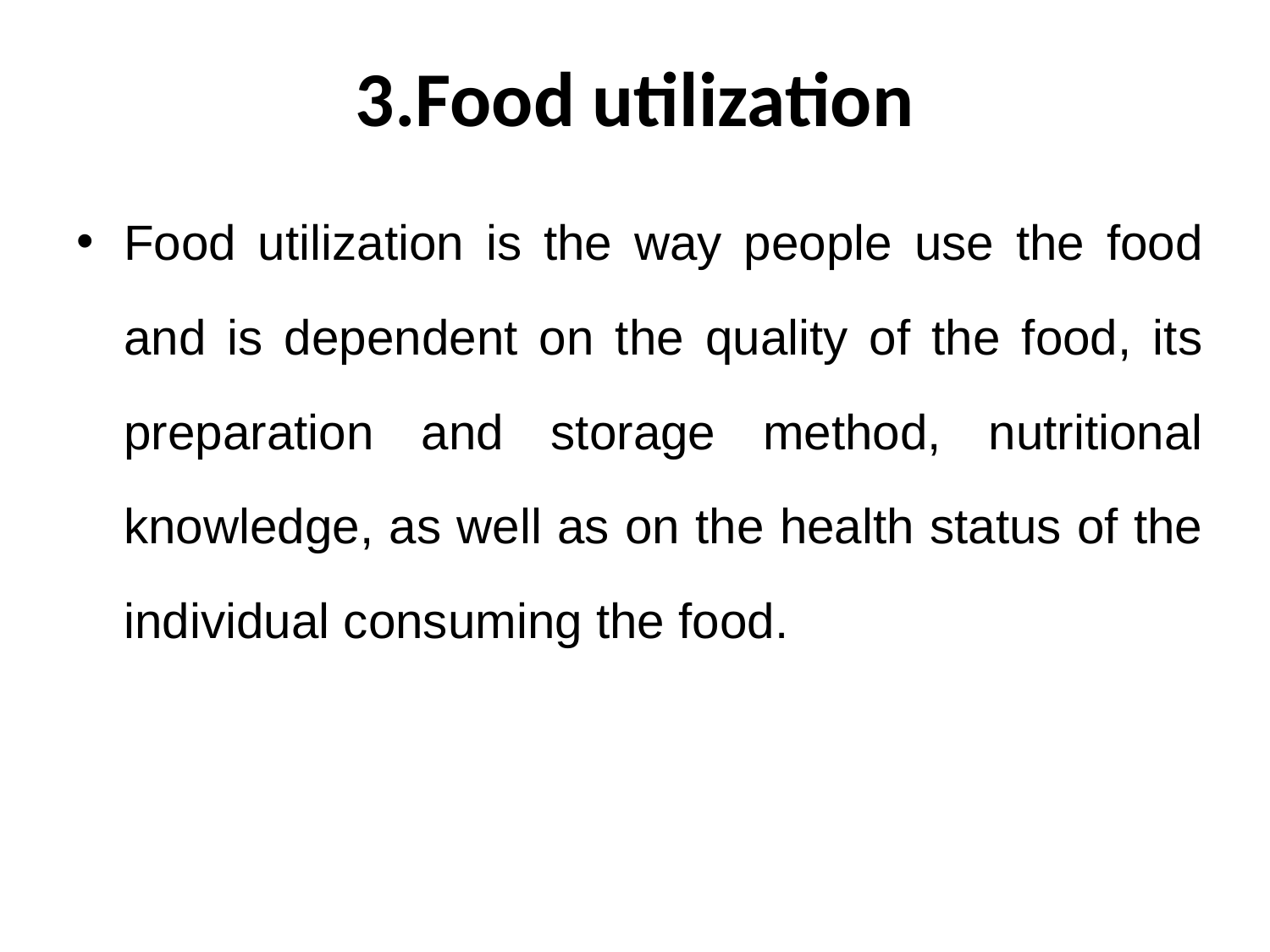

# 3.Food utilization
Food utilization is the way people use the food and is dependent on the quality of the food, its preparation and storage method, nutritional knowledge, as well as on the health status of the individual consuming the food.